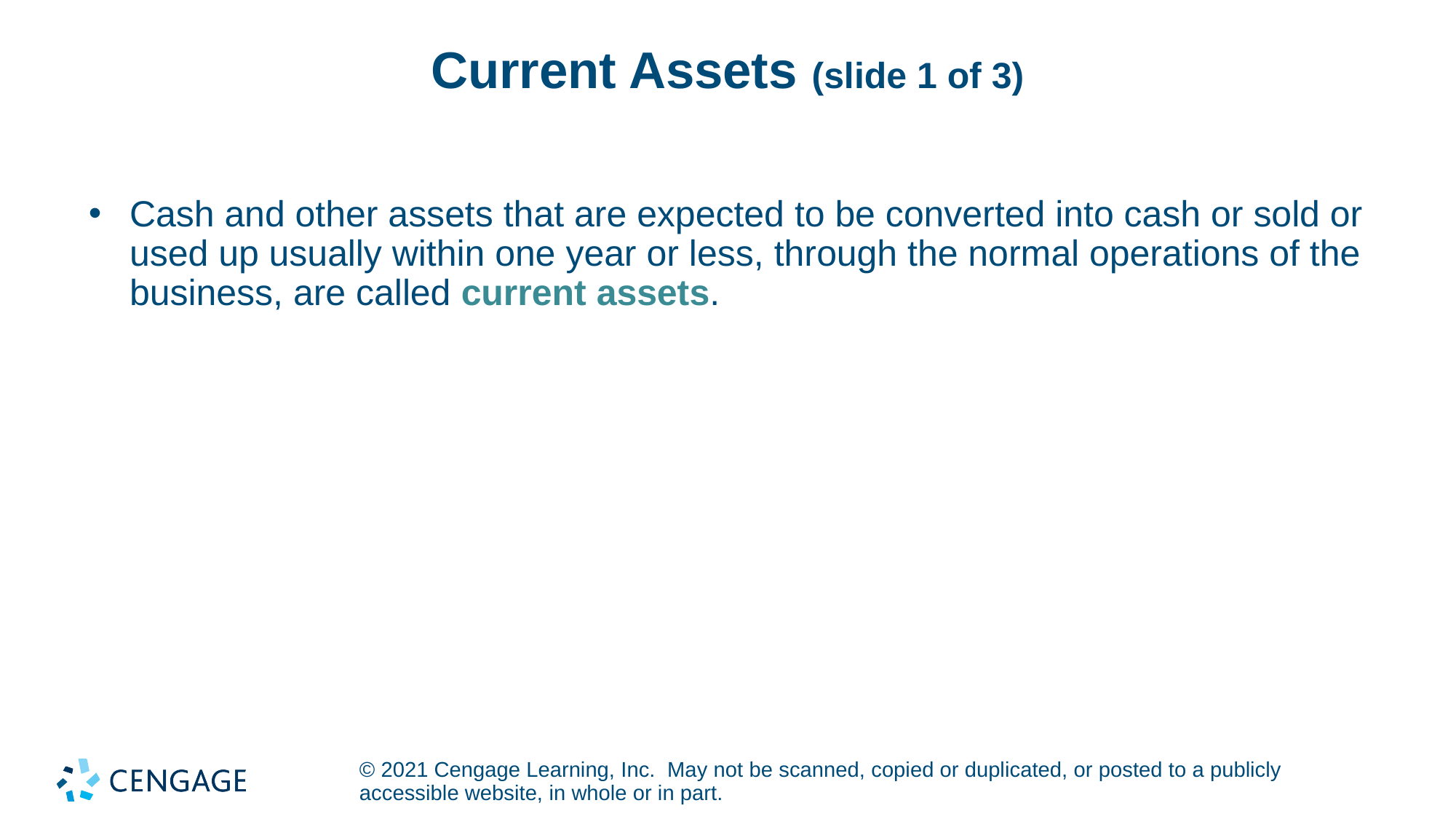

# Current Assets (slide 1 of 3)
Cash and other assets that are expected to be converted into cash or sold or used up usually within one year or less, through the normal operations of the business, are called current assets.